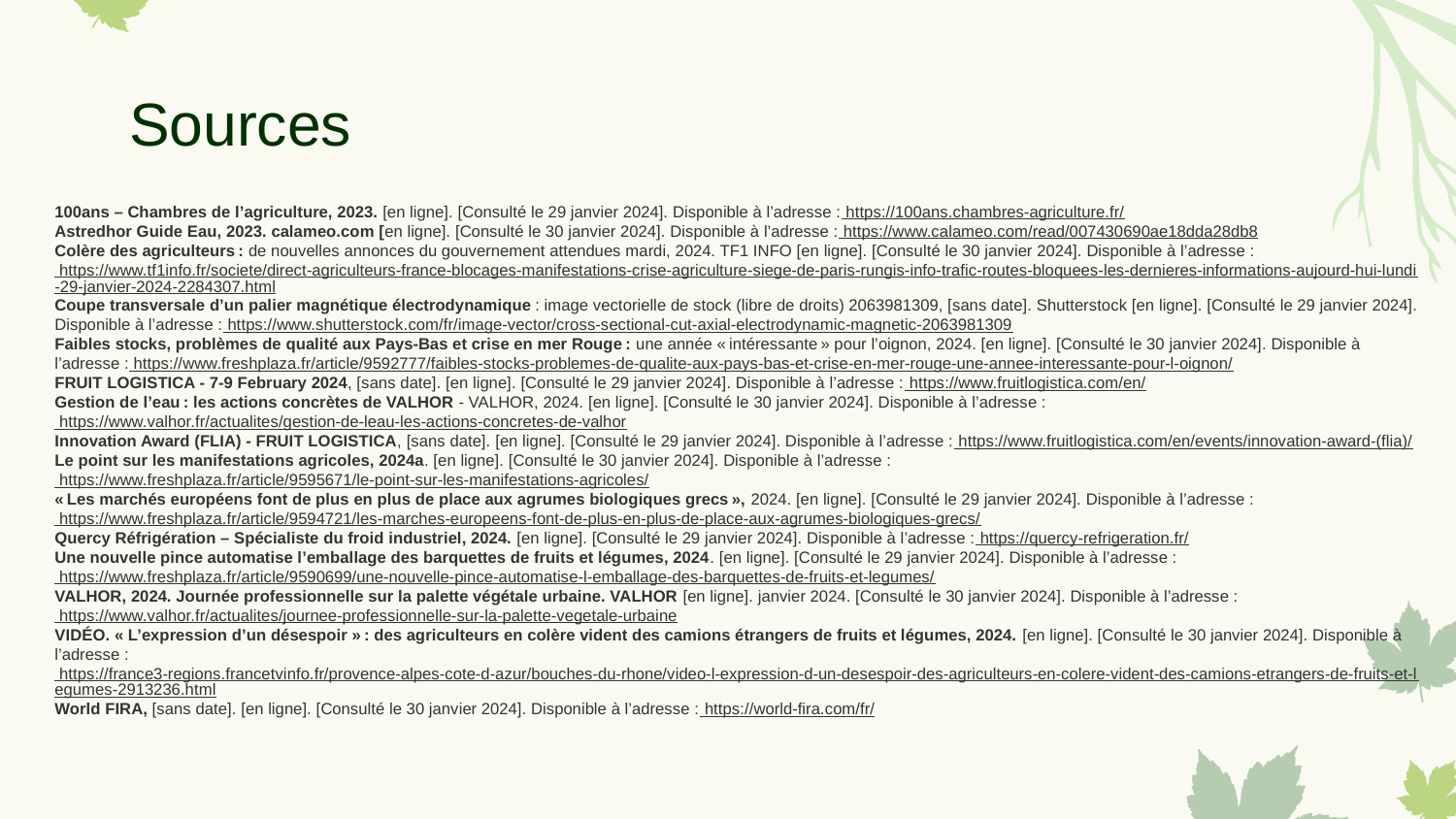

# Sources
100ans – Chambres de l’agriculture, 2023. [en ligne]. [Consulté le 29 janvier 2024]. Disponible à l’adresse : https://100ans.chambres-agriculture.fr/
Astredhor Guide Eau, 2023. calameo.com [en ligne]. [Consulté le 30 janvier 2024]. Disponible à l’adresse : https://www.calameo.com/read/007430690ae18dda28db8
Colère des agriculteurs : de nouvelles annonces du gouvernement attendues mardi, 2024. TF1 INFO [en ligne]. [Consulté le 30 janvier 2024]. Disponible à l’adresse : https://www.tf1info.fr/societe/direct-agriculteurs-france-blocages-manifestations-crise-agriculture-siege-de-paris-rungis-info-trafic-routes-bloquees-les-dernieres-informations-aujourd-hui-lundi-29-janvier-2024-2284307.html
Coupe transversale d’un palier magnétique électrodynamique : image vectorielle de stock (libre de droits) 2063981309, [sans date]. Shutterstock [en ligne]. [Consulté le 29 janvier 2024]. Disponible à l’adresse : https://www.shutterstock.com/fr/image-vector/cross-sectional-cut-axial-electrodynamic-magnetic-2063981309
Faibles stocks, problèmes de qualité aux Pays-Bas et crise en mer Rouge : une année « intéressante » pour l’oignon, 2024. [en ligne]. [Consulté le 30 janvier 2024]. Disponible à l’adresse : https://www.freshplaza.fr/article/9592777/faibles-stocks-problemes-de-qualite-aux-pays-bas-et-crise-en-mer-rouge-une-annee-interessante-pour-l-oignon/
FRUIT LOGISTICA - 7-9 February 2024, [sans date]. [en ligne]. [Consulté le 29 janvier 2024]. Disponible à l’adresse : https://www.fruitlogistica.com/en/
Gestion de l’eau : les actions concrètes de VALHOR - VALHOR, 2024. [en ligne]. [Consulté le 30 janvier 2024]. Disponible à l’adresse : https://www.valhor.fr/actualites/gestion-de-leau-les-actions-concretes-de-valhor
Innovation Award (FLIA) - FRUIT LOGISTICA, [sans date]. [en ligne]. [Consulté le 29 janvier 2024]. Disponible à l’adresse : https://www.fruitlogistica.com/en/events/innovation-award-(flia)/
Le point sur les manifestations agricoles, 2024a. [en ligne]. [Consulté le 30 janvier 2024]. Disponible à l’adresse : https://www.freshplaza.fr/article/9595671/le-point-sur-les-manifestations-agricoles/
« Les marchés européens font de plus en plus de place aux agrumes biologiques grecs », 2024. [en ligne]. [Consulté le 29 janvier 2024]. Disponible à l’adresse : https://www.freshplaza.fr/article/9594721/les-marches-europeens-font-de-plus-en-plus-de-place-aux-agrumes-biologiques-grecs/
Quercy Réfrigération – Spécialiste du froid industriel, 2024. [en ligne]. [Consulté le 29 janvier 2024]. Disponible à l’adresse : https://quercy-refrigeration.fr/
Une nouvelle pince automatise l’emballage des barquettes de fruits et légumes, 2024. [en ligne]. [Consulté le 29 janvier 2024]. Disponible à l’adresse : https://www.freshplaza.fr/article/9590699/une-nouvelle-pince-automatise-l-emballage-des-barquettes-de-fruits-et-legumes/
VALHOR, 2024. Journée professionnelle sur la palette végétale urbaine. VALHOR [en ligne]. janvier 2024. [Consulté le 30 janvier 2024]. Disponible à l’adresse : https://www.valhor.fr/actualites/journee-professionnelle-sur-la-palette-vegetale-urbaine
VIDÉO. « L’expression d’un désespoir » : des agriculteurs en colère vident des camions étrangers de fruits et légumes, 2024. [en ligne]. [Consulté le 30 janvier 2024]. Disponible à l’adresse : https://france3-regions.francetvinfo.fr/provence-alpes-cote-d-azur/bouches-du-rhone/video-l-expression-d-un-desespoir-des-agriculteurs-en-colere-vident-des-camions-etrangers-de-fruits-et-legumes-2913236.html
World FIRA, [sans date]. [en ligne]. [Consulté le 30 janvier 2024]. Disponible à l’adresse : https://world-fira.com/fr/